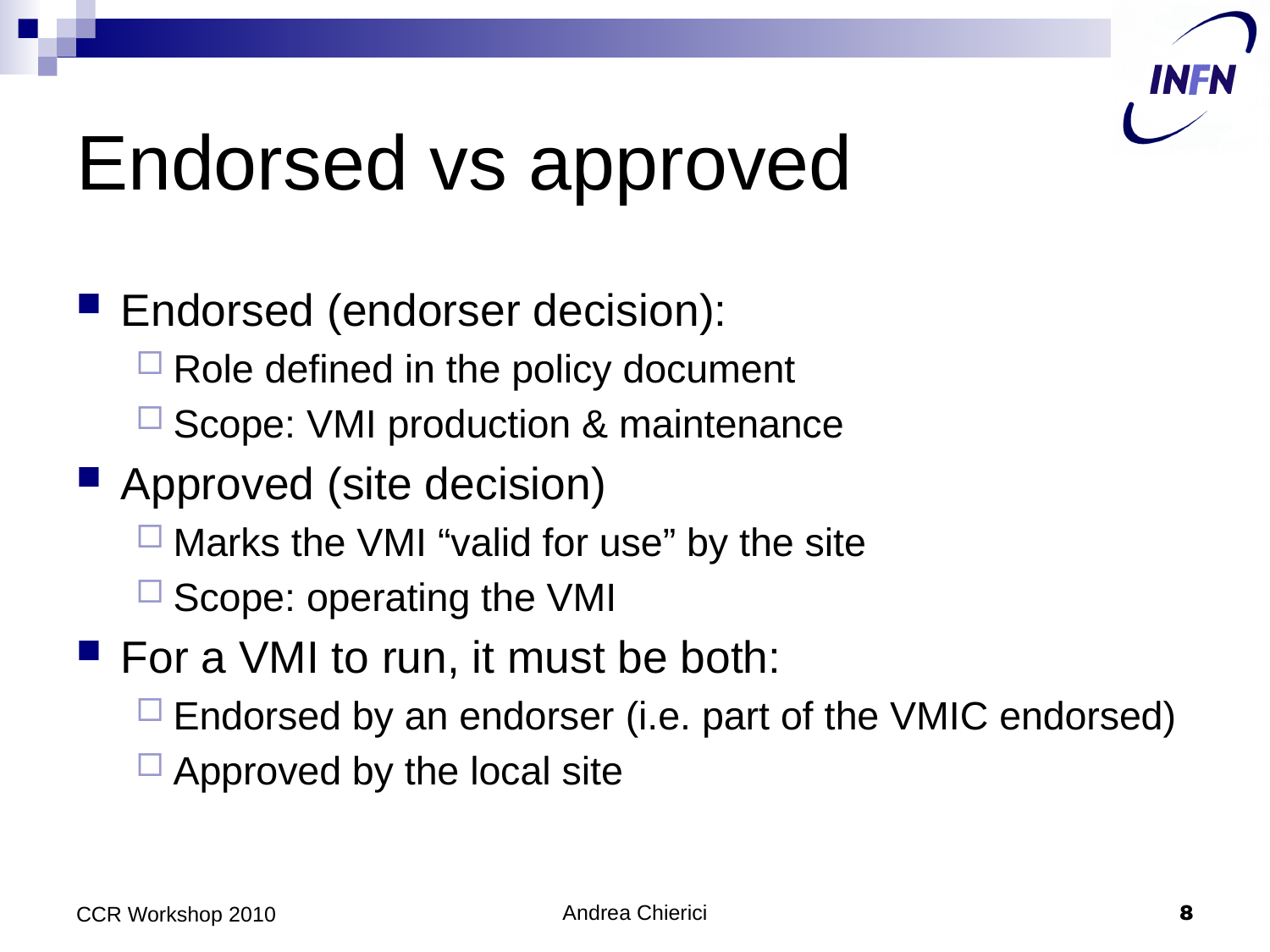

# Endorsed vs approved
Endorsed (endorser decision):
Role defined in the policy document
Scope: VMI production & maintenance
Approved (site decision)
Marks the VMI “valid for use” by the site
Scope: operating the VMI
For a VMI to run, it must be both:
Endorsed by an endorser (i.e. part of the VMIC endorsed)
Approved by the local site
CCR Workshop 2010
Andrea Chierici
8